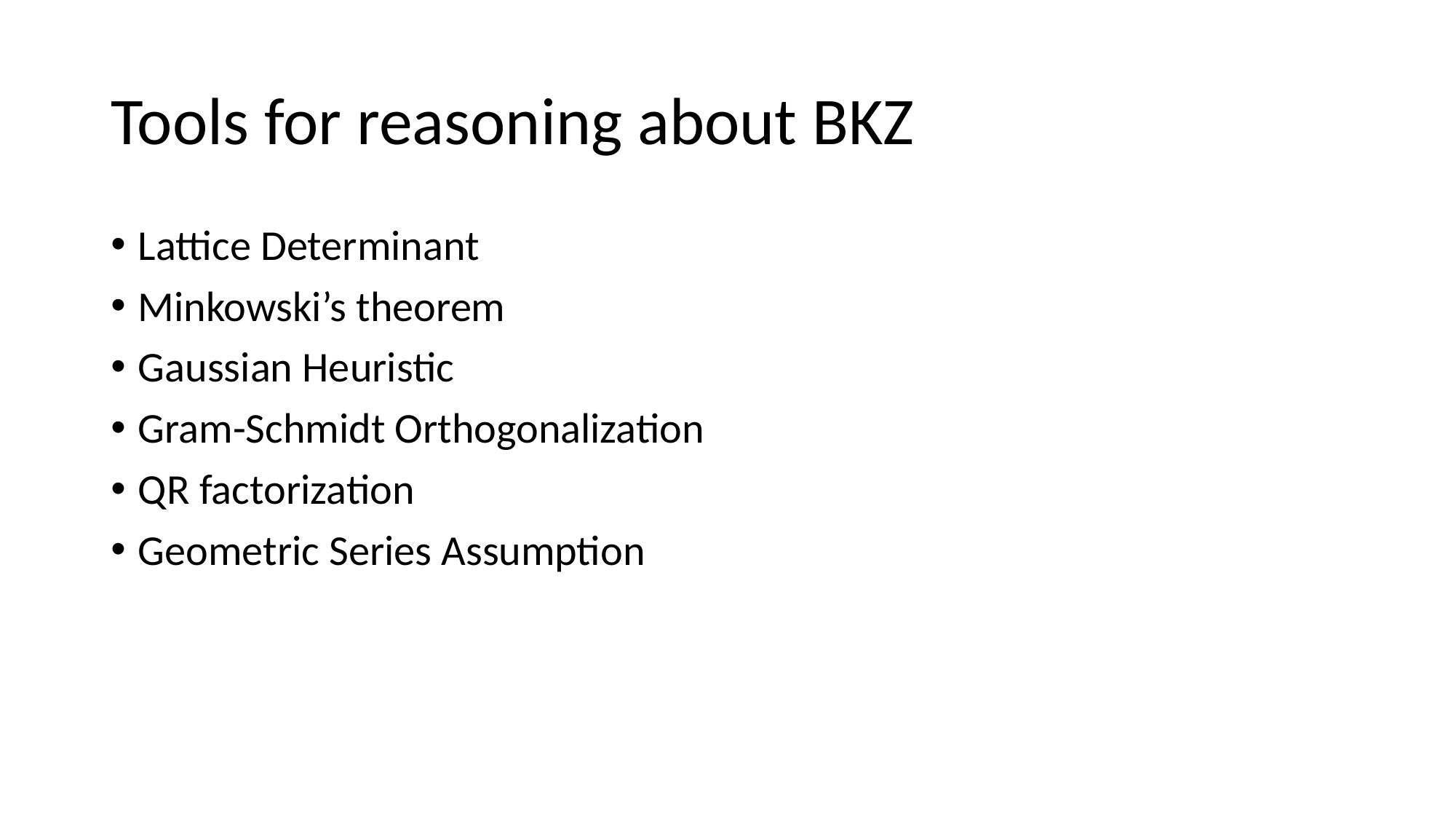

# Tools for reasoning about BKZ
Lattice Determinant
Minkowski’s theorem
Gaussian Heuristic
Gram-Schmidt Orthogonalization
QR factorization
Geometric Series Assumption